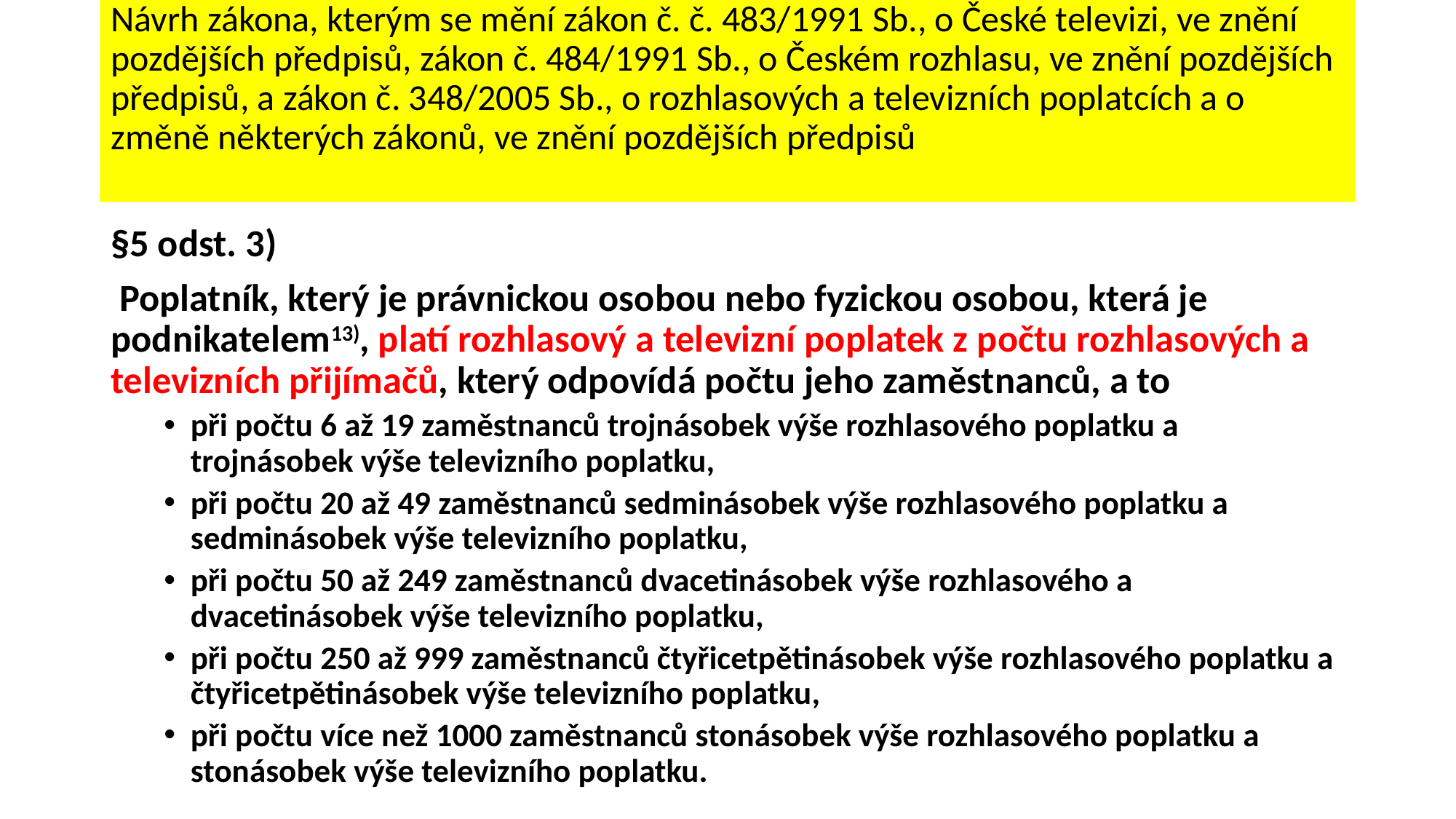

# Návrh zákona, kterým se mění zákon č. č. 483/1991 Sb., o České televizi, ve znění pozdějších předpisů, zákon č. 484/1991 Sb., o Českém rozhlasu, ve znění pozdějších předpisů, a zákon č. 348/2005 Sb., o rozhlasových a televizních poplatcích a o změně některých zákonů, ve znění pozdějších předpisů
§5 odst. 3)
 Poplatník, který je právnickou osobou nebo fyzickou osobou, která je podnikatelem13), platí rozhlasový a televizní poplatek z počtu rozhlasových a televizních přijímačů, který odpovídá počtu jeho zaměstnanců, a to
při počtu 6 až 19 zaměstnanců trojnásobek výše rozhlasového poplatku a trojnásobek výše televizního poplatku,
při počtu 20 až 49 zaměstnanců sedminásobek výše rozhlasového poplatku a sedminásobek výše televizního poplatku,
při počtu 50 až 249 zaměstnanců dvacetinásobek výše rozhlasového a dvacetinásobek výše televizního poplatku,
při počtu 250 až 999 zaměstnanců čtyřicetpětinásobek výše rozhlasového poplatku a čtyřicetpětinásobek výše televizního poplatku,
při počtu více než 1000 zaměstnanců stonásobek výše rozhlasového poplatku a stonásobek výše televizního poplatku.